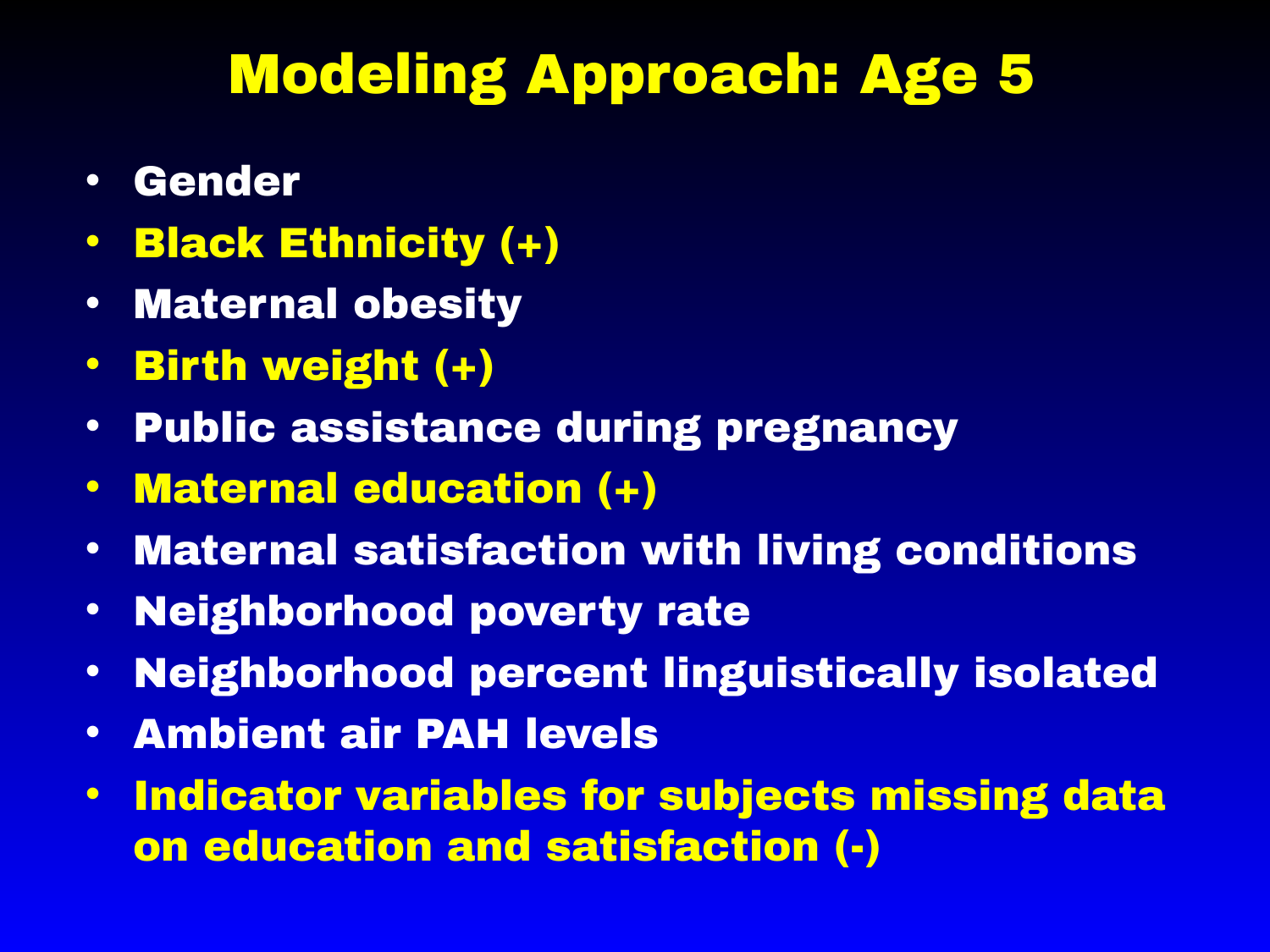

Modeling Approach: Age 5
Gender
Black Ethnicity (+)
Maternal obesity
Birth weight (+)
Public assistance during pregnancy
Maternal education (+)
Maternal satisfaction with living conditions
Neighborhood poverty rate
Neighborhood percent linguistically isolated
Ambient air PAH levels
Indicator variables for subjects missing data on education and satisfaction (-)